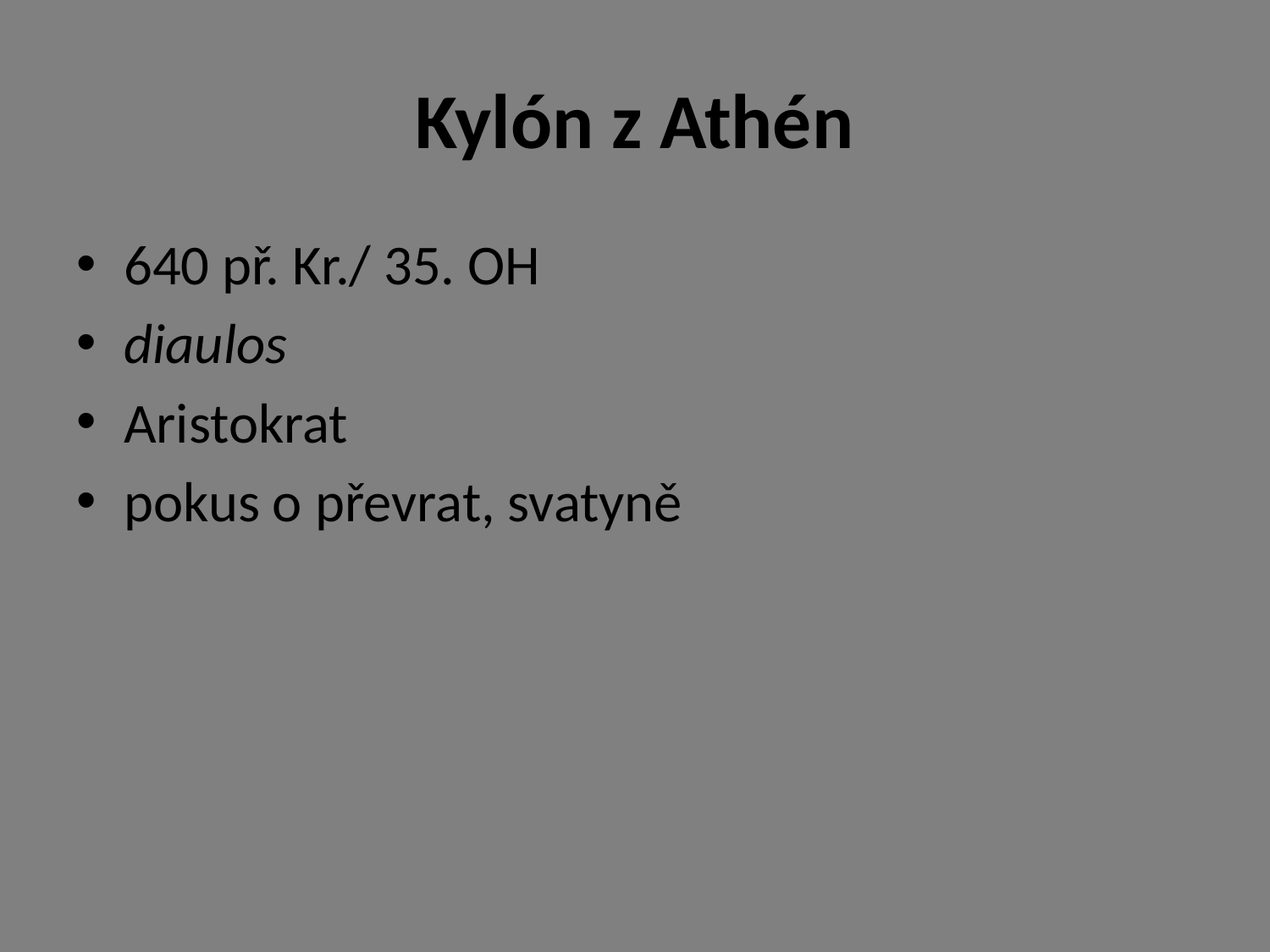

# Kylón z Athén
640 př. Kr./ 35. OH
diaulos
Aristokrat
pokus o převrat, svatyně